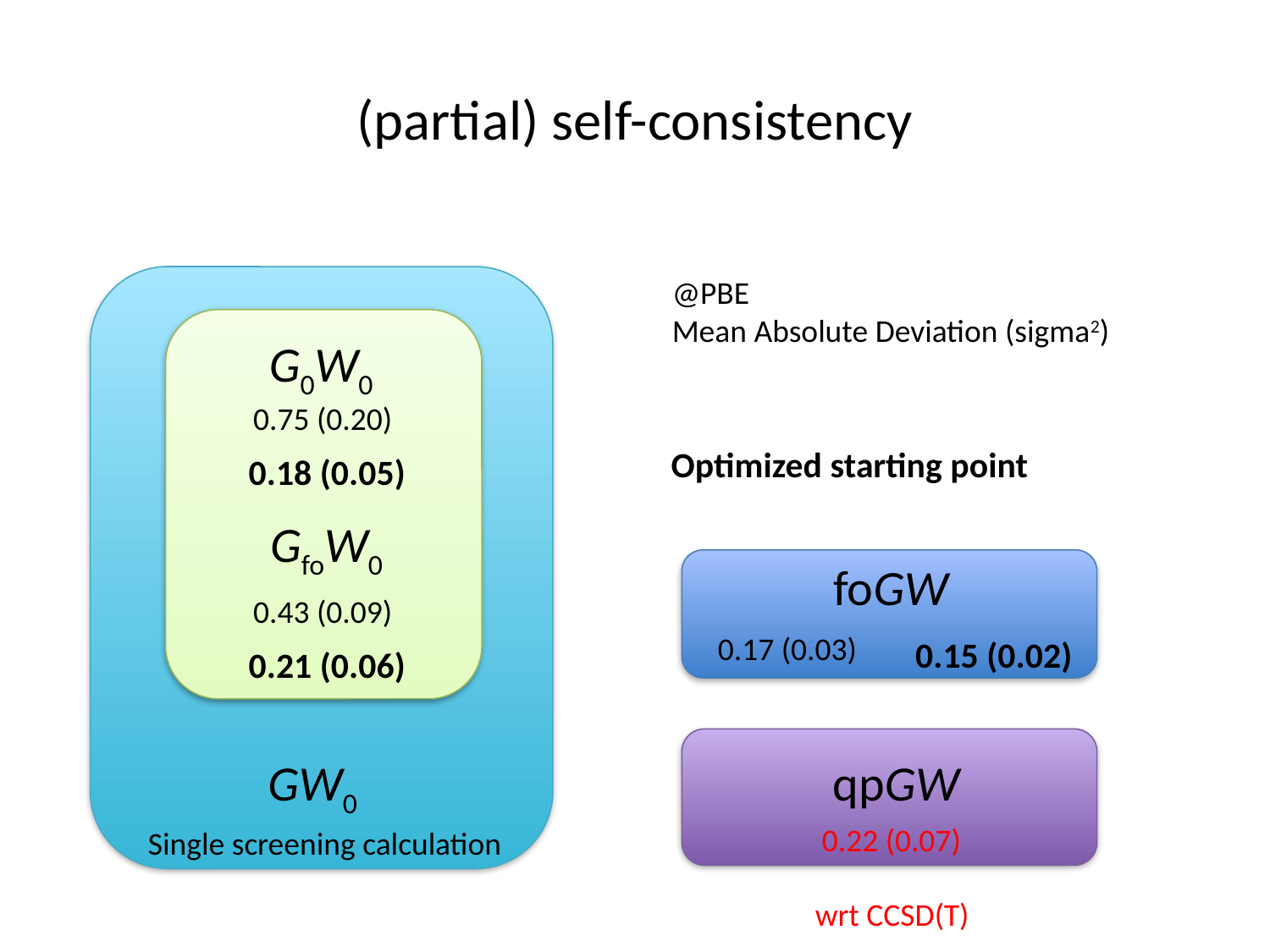

# (partial) self-consistency

@PBE
Mean Absolute Deviation (sigma2)

G0W0
0.75 (0.20)
Optimized starting point
0.18 (0.05)
0.15 (0.02)
0.21 (0.06)
GfoW0

foGW
0.43 (0.09)
0.17 (0.03)

GW0
qpGW
0.22 (0.07)
Single screening calculation
wrt CCSD(T)